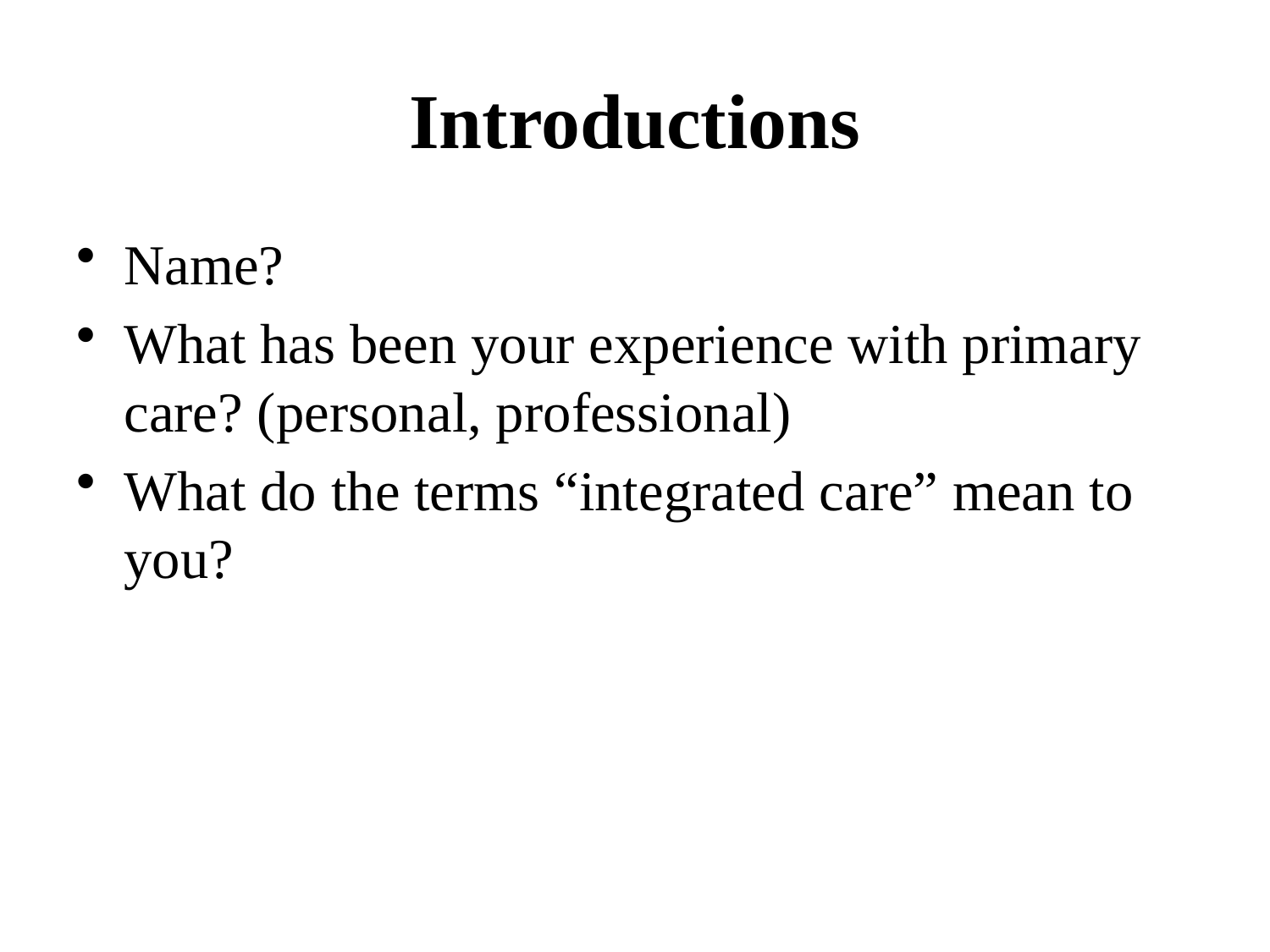

# Introductions
Name?
What has been your experience with primary care? (personal, professional)
What do the terms “integrated care” mean to you?